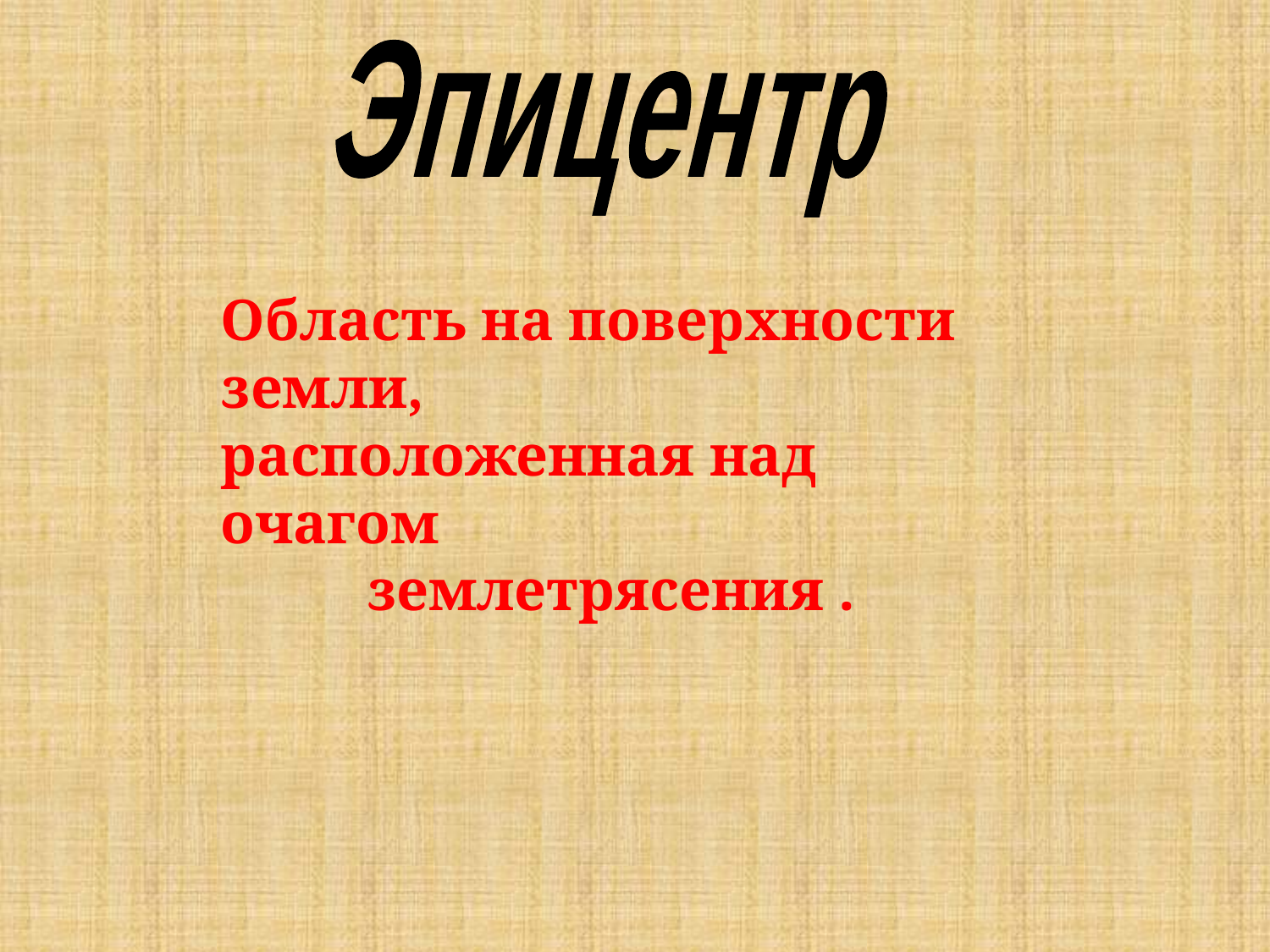

Эпицентр
Область на поверхности земли,
расположенная над очагом
          землетрясения .